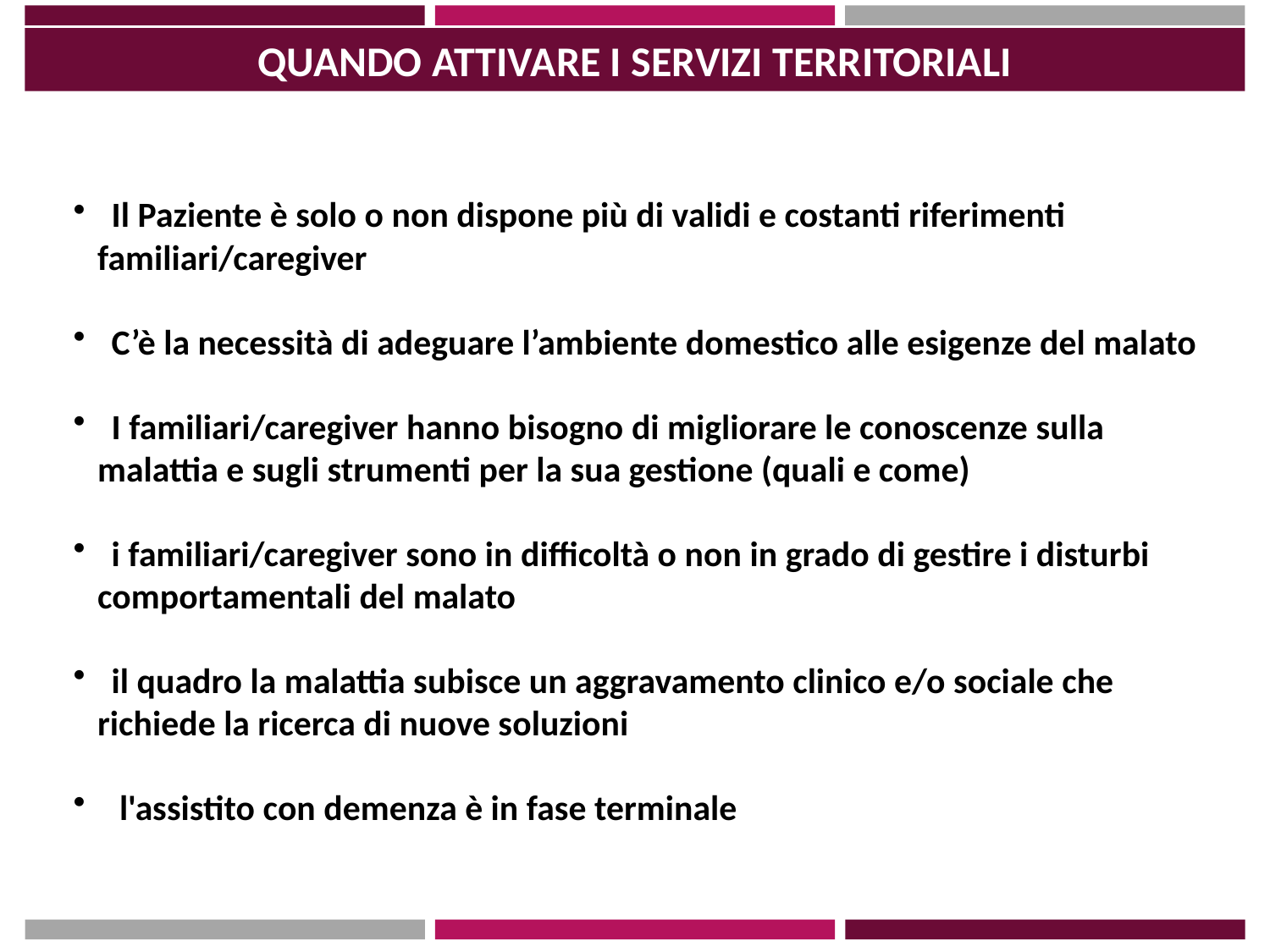

QUANDO ATTIVARE I SERVIZI TERRITORIALI
 Il Paziente è solo o non dispone più di validi e costanti riferimenti
   familiari/caregiver

 C’è la necessità di adeguare l’ambiente domestico alle esigenze del malato

 I familiari/caregiver hanno bisogno di migliorare le conoscenze sulla
   malattia e sugli strumenti per la sua gestione (quali e come)

 i familiari/caregiver sono in difficoltà o non in grado di gestire i disturbi
   comportamentali del malato

 il quadro la malattia subisce un aggravamento clinico e/o sociale che
   richiede la ricerca di nuove soluzioni

  l'assistito con demenza è in fase terminale